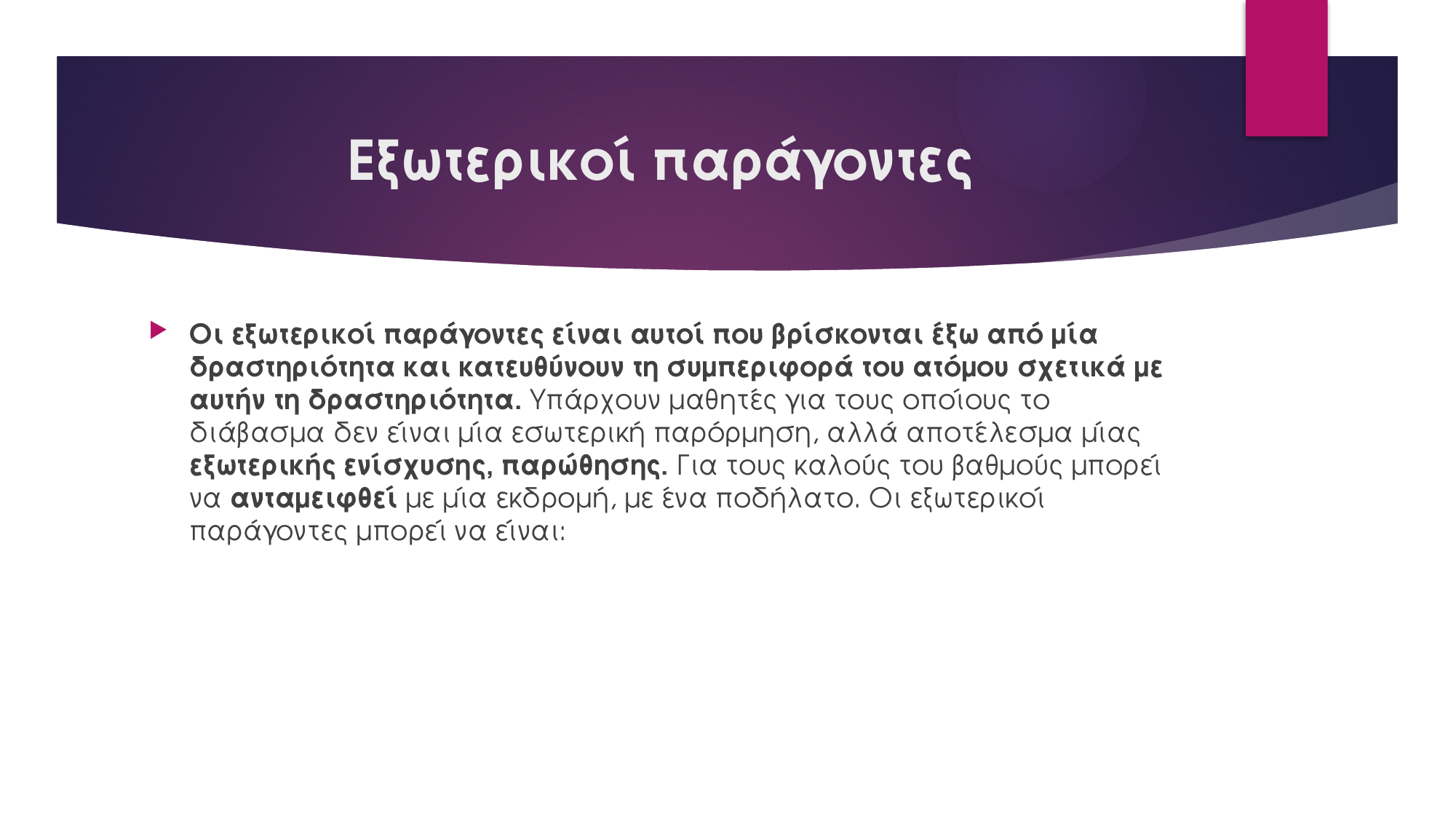

# Εξωτερικοί παράγοντες
Οι εξωτερικοί παράγοντες είναι αυτοί που βρίσκονται έξω από μία δραστηριότητα και κατευθύνουν τη συμπεριφορά του ατόμου σχετικά με αυτήν τη δραστηριότητα. Υπάρχουν μαθητές για τους οποίους το διάβασμα δεν είναι μία εσωτερική παρόρμηση, αλλά αποτέλεσμα μίας εξωτερικής ενίσχυσης, παρώθησης. Για τους καλούς του βαθμούς μπορεί να ανταμειφθεί με μία εκδρομή, με ένα ποδήλατο. Οι εξωτερικοί παράγοντες μπορεί να είναι: